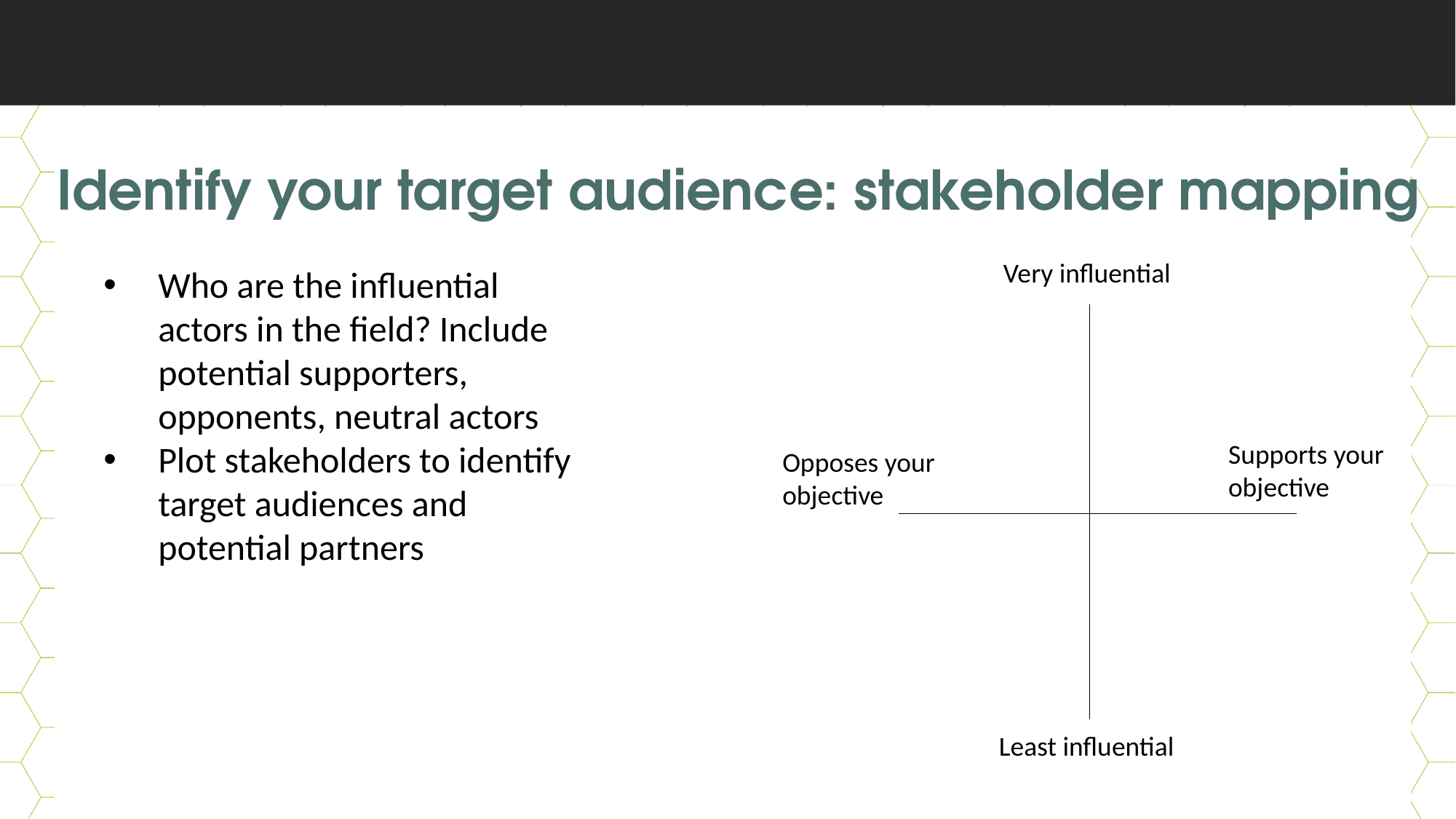

Identify your target audience: stakeholder mapping
Very influential
Who are the influential actors in the field? Include potential supporters, opponents, neutral actors
Plot stakeholders to identify target audiences and potential partners

Supports your objective
Opposes your objective
Least influential